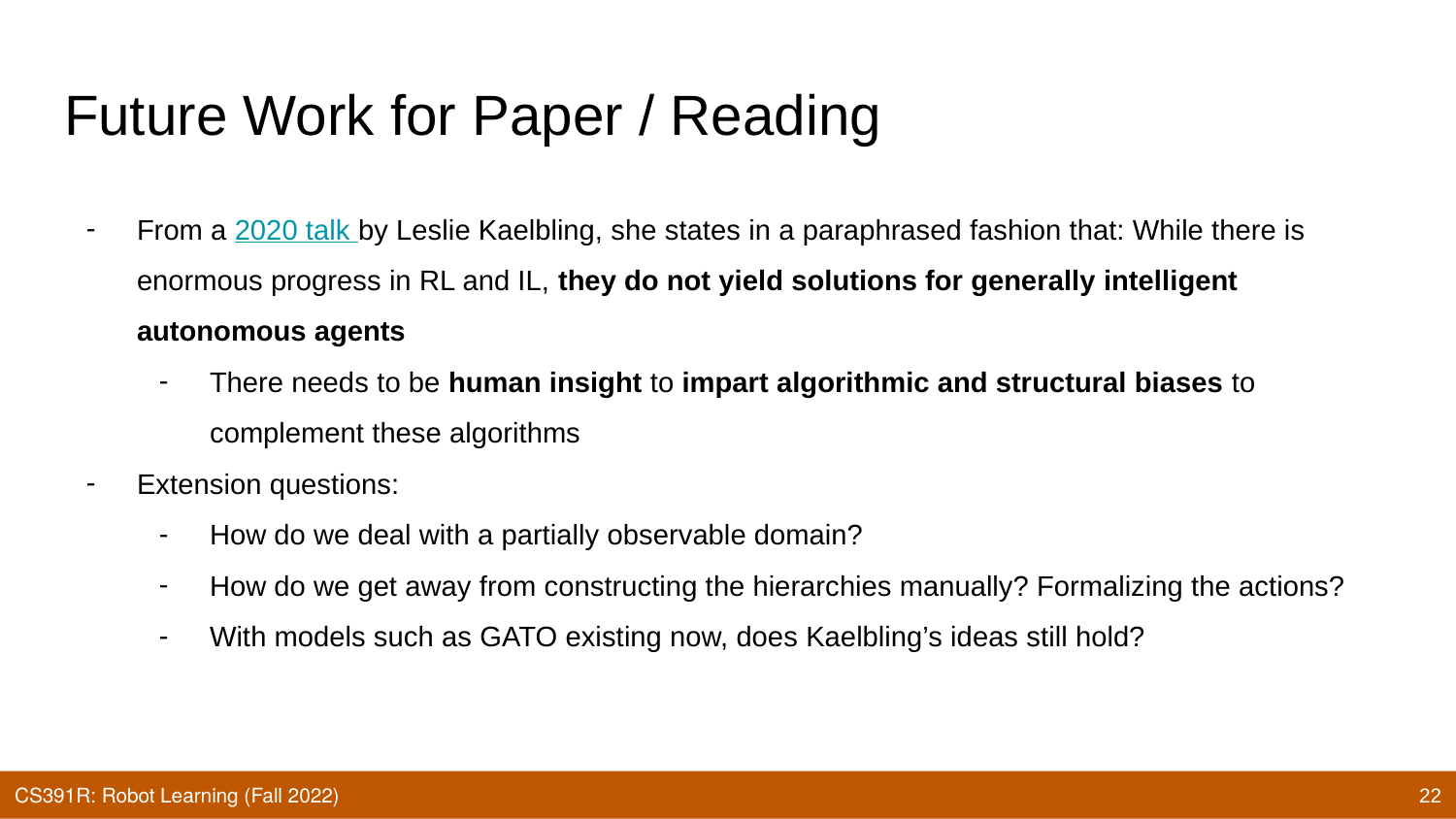

# Future Work for Paper / Reading
From a 2020 talk by Leslie Kaelbling, she states in a paraphrased fashion that: While there is enormous progress in RL and IL, they do not yield solutions for generally intelligent autonomous agents
There needs to be human insight to impart algorithmic and structural biases to complement these algorithms
Extension questions:
How do we deal with a partially observable domain?
How do we get away from constructing the hierarchies manually? Formalizing the actions?
With models such as GATO existing now, does Kaelbling’s ideas still hold?

22